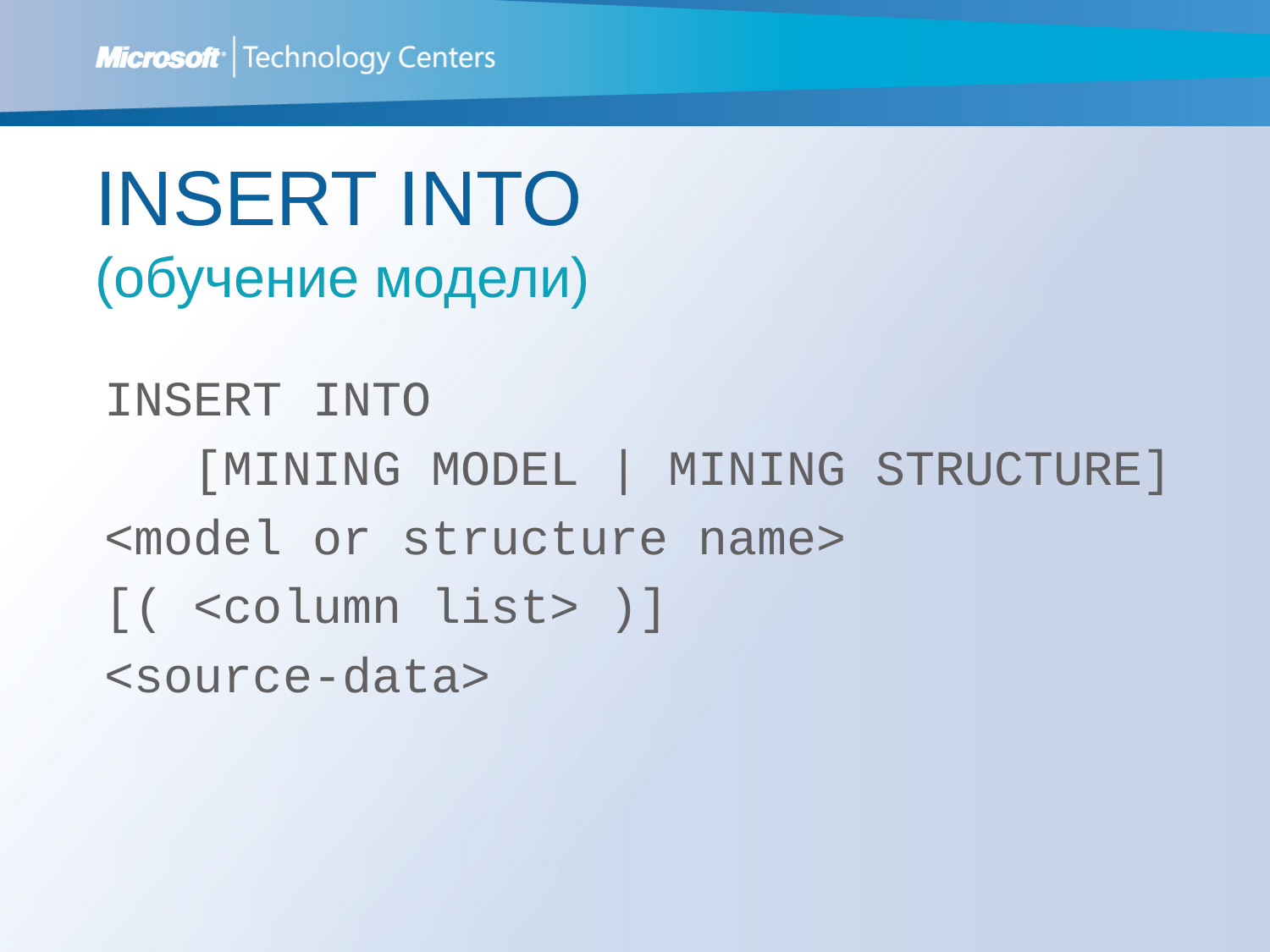

# INSERT INTO (обучение модели)
INSERT INTO
   [MINING MODEL | MINING STRUCTURE]
<model or structure name>
[( <column list> )]
<source-data>